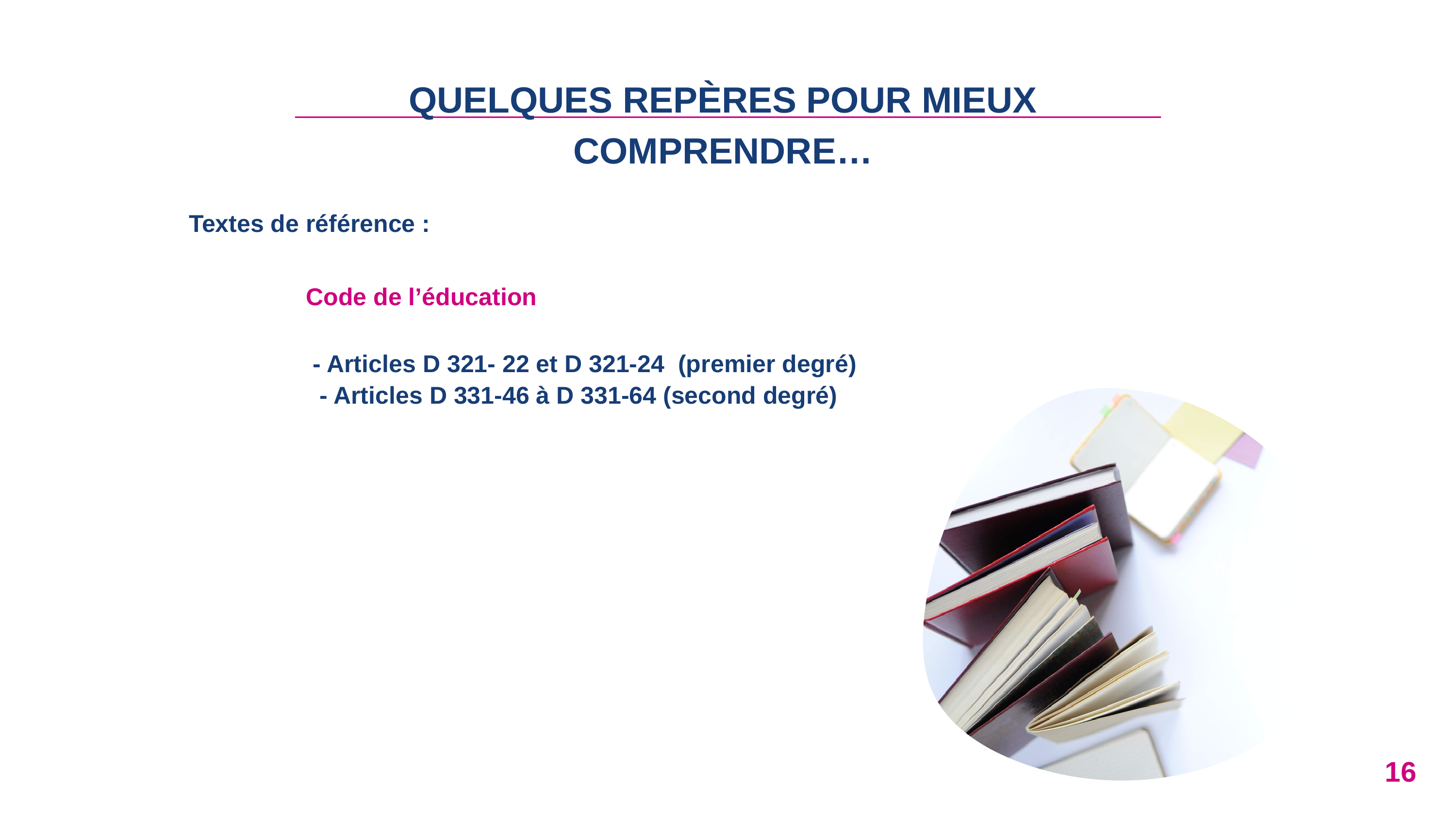

QUELQUES REPÈRES POUR MIEUX COMPRENDRE…​

Textes de référence :​

Code de l’éducation​

 - Articles D 321- 22 et D 321-24  (premier degré) ​
  - Articles D 331-46 à D 331-64 (second degré)​

16